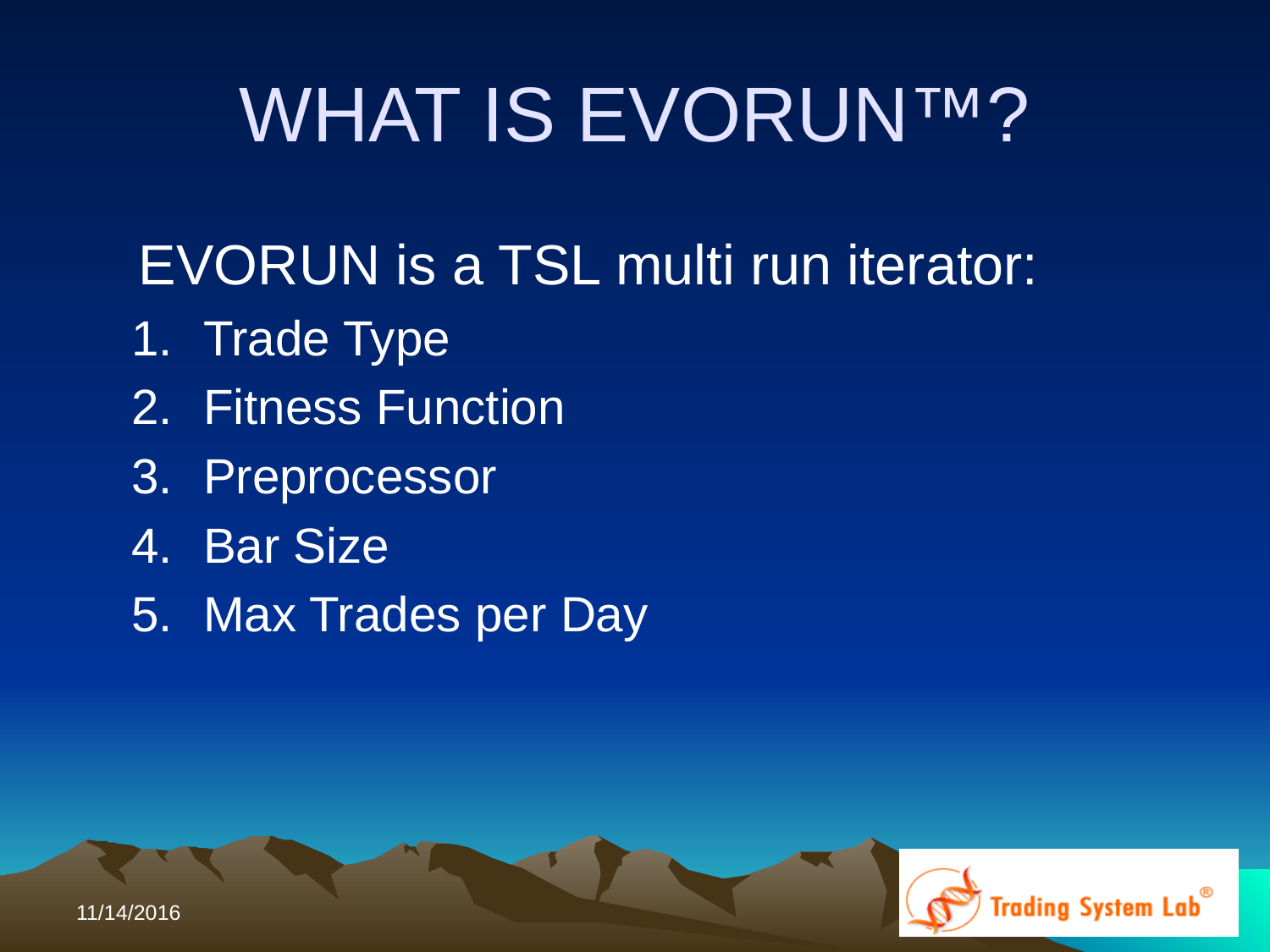

# WHAT IS EVORUN™?
    EVORUN is a TSL multi run iterator:
Trade Type
Fitness Function
Preprocessor
Bar Size
Max Trades per Day
11/14/2016